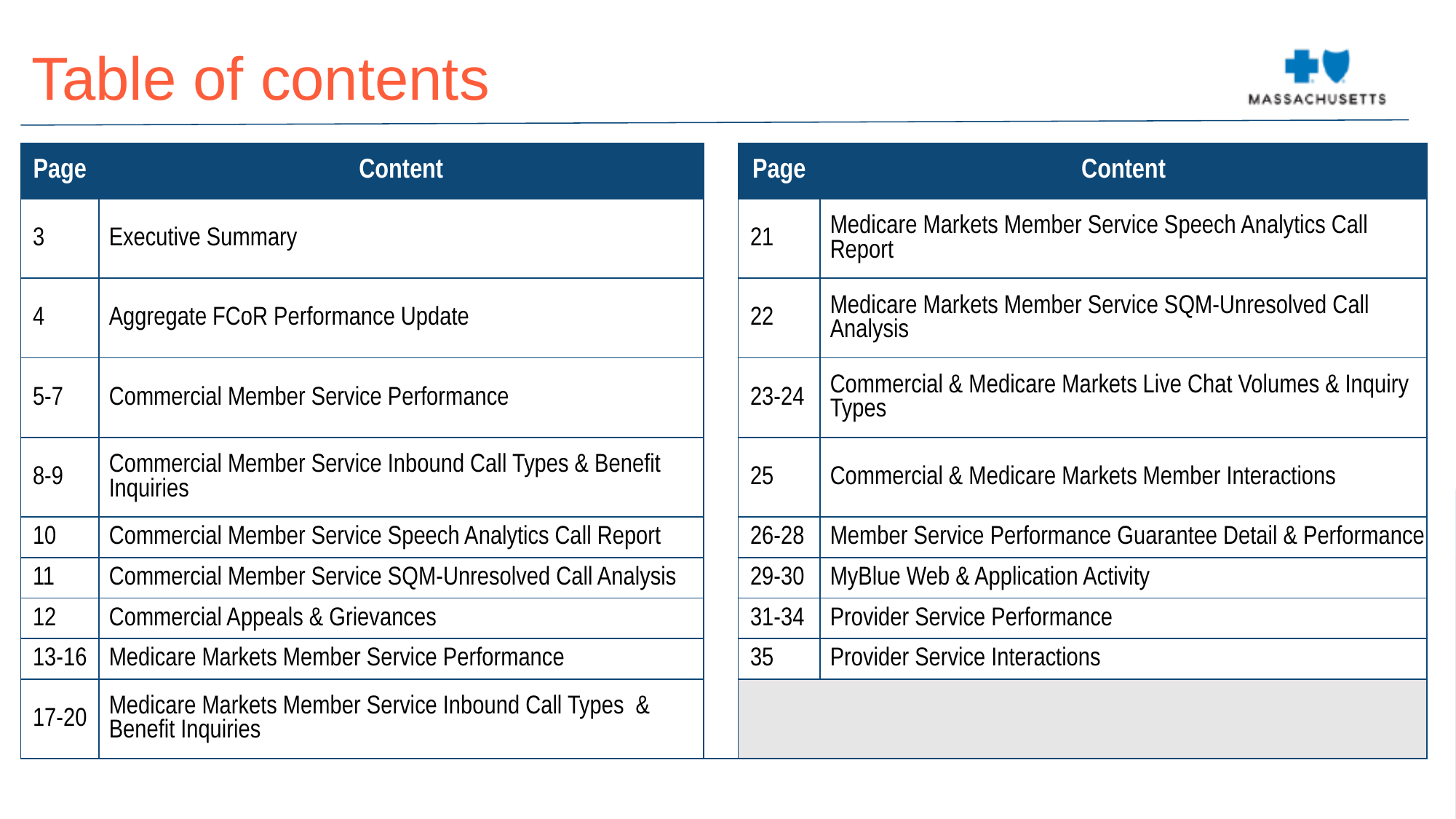

Table of contents
| Page | Content |  | Page | Content |
| --- | --- | --- | --- | --- |
| 3 | Executive Summary |  | 21 | Medicare Markets Member Service Speech Analytics Call Report |
| 4 | Aggregate FCoR Performance Update |  | 22 | Medicare Markets Member Service SQM-Unresolved Call Analysis |
| 5-7 | Commercial Member Service Performance |  | 23-24 | Commercial & Medicare Markets Live Chat Volumes & Inquiry Types |
| 8-9 | Commercial Member Service Inbound Call Types & Benefit Inquiries |  | 25 | Commercial & Medicare Markets Member Interactions |
| 10 | Commercial Member Service Speech Analytics Call Report |  | 26-28 | Member Service Performance Guarantee Detail & Performance |
| 11 | Commercial Member Service SQM-Unresolved Call Analysis |  | 29-30 | MyBlue Web & Application Activity |
| 12 | Commercial Appeals & Grievances |  | 31-34 | Provider Service Performance |
| 13-16 | Medicare Markets Member Service Performance |  | 35 | Provider Service Interactions |
| 17-20 | Medicare Markets Member Service Inbound Call Types & Benefit Inquiries |  |  |  |